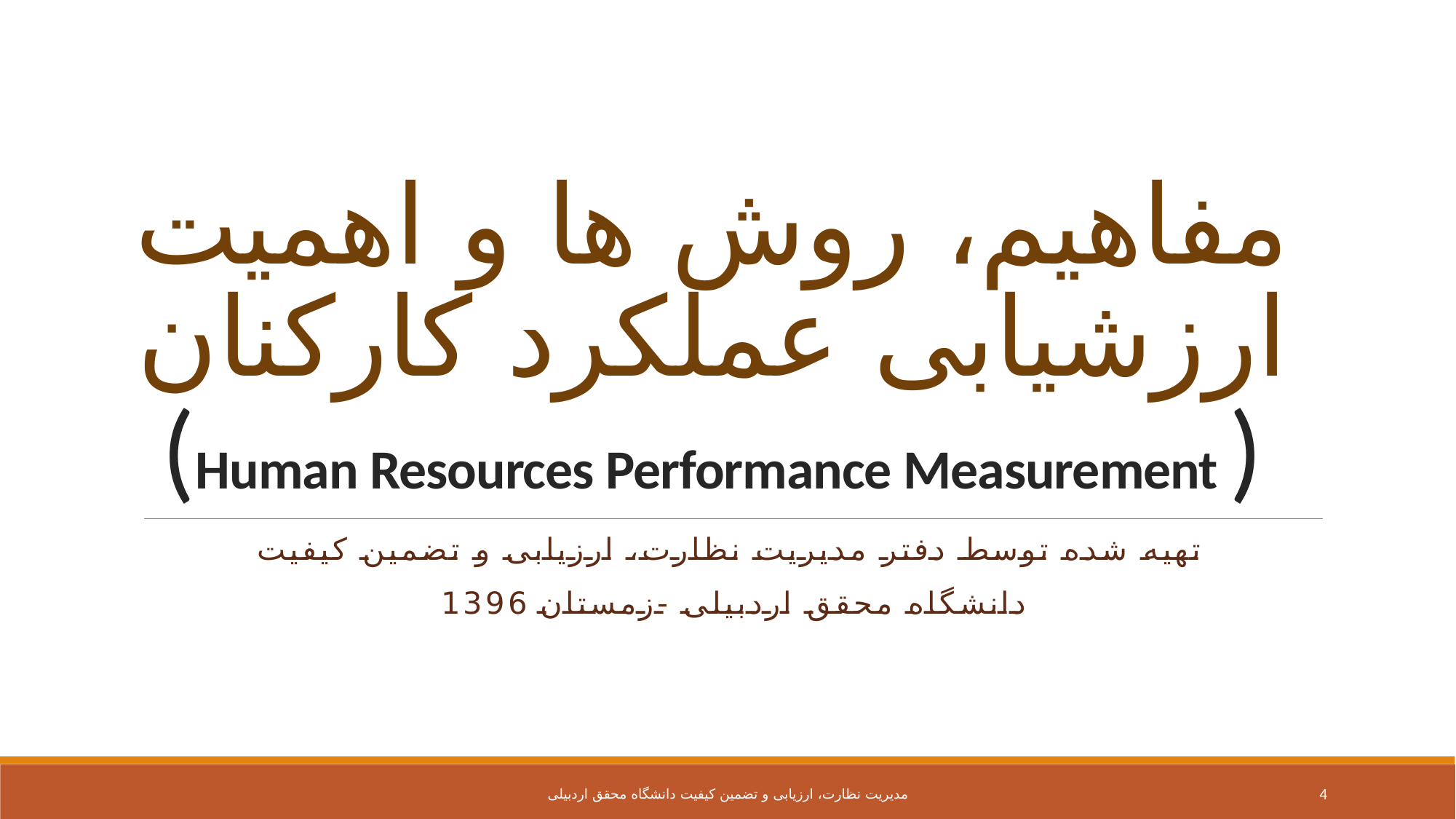

# مفاهیم، روش ها و اهمیت ارزشیابی عملکرد کارکنان (Human Resources Performance Measurement )
تهیه شده توسط دفتر مدیریت نظارت، ارزیابی و تضمین کیفیت
دانشگاه محقق اردبیلی -زمستان 1396
مدیریت نظارت، ارزیابی و تضمین کیفیت دانشگاه محقق اردبیلی
4